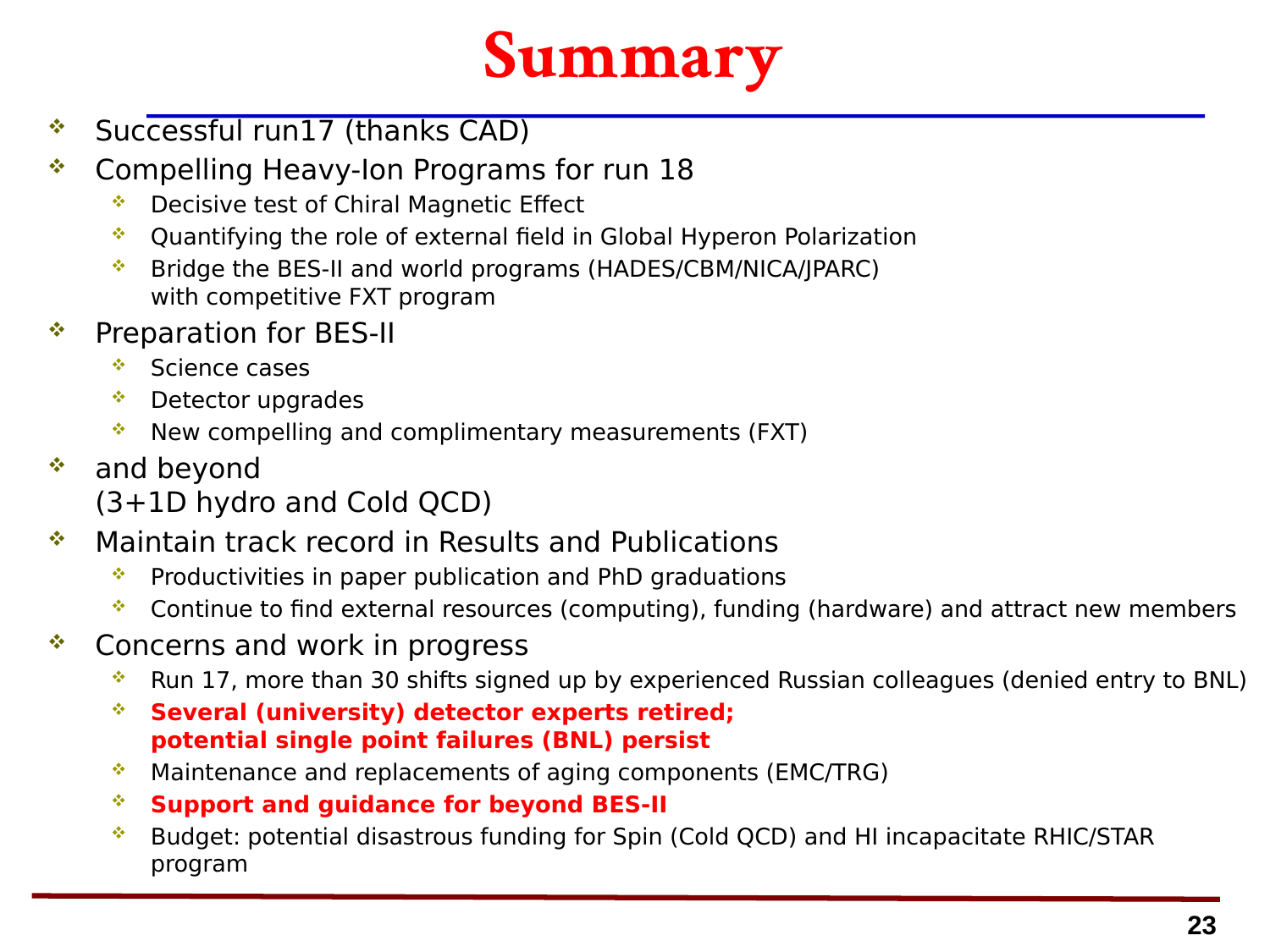

# Summary
Successful run17 (thanks CAD)
Compelling Heavy-Ion Programs for run 18
Decisive test of Chiral Magnetic Effect
Quantifying the role of external field in Global Hyperon Polarization
Bridge the BES-II and world programs (HADES/CBM/NICA/JPARC)
with competitive FXT program
Preparation for BES-II
Science cases
Detector upgrades
New compelling and complimentary measurements (FXT)
and beyond
(3+1D hydro and Cold QCD)
Maintain track record in Results and Publications
Productivities in paper publication and PhD graduations
Continue to find external resources (computing), funding (hardware) and attract new members
Concerns and work in progress
Run 17, more than 30 shifts signed up by experienced Russian colleagues (denied entry to BNL)
Several (university) detector experts retired;
potential single point failures (BNL) persist
Maintenance and replacements of aging components (EMC/TRG)
Support and guidance for beyond BES-II
Budget: potential disastrous funding for Spin (Cold QCD) and HI incapacitate RHIC/STAR program